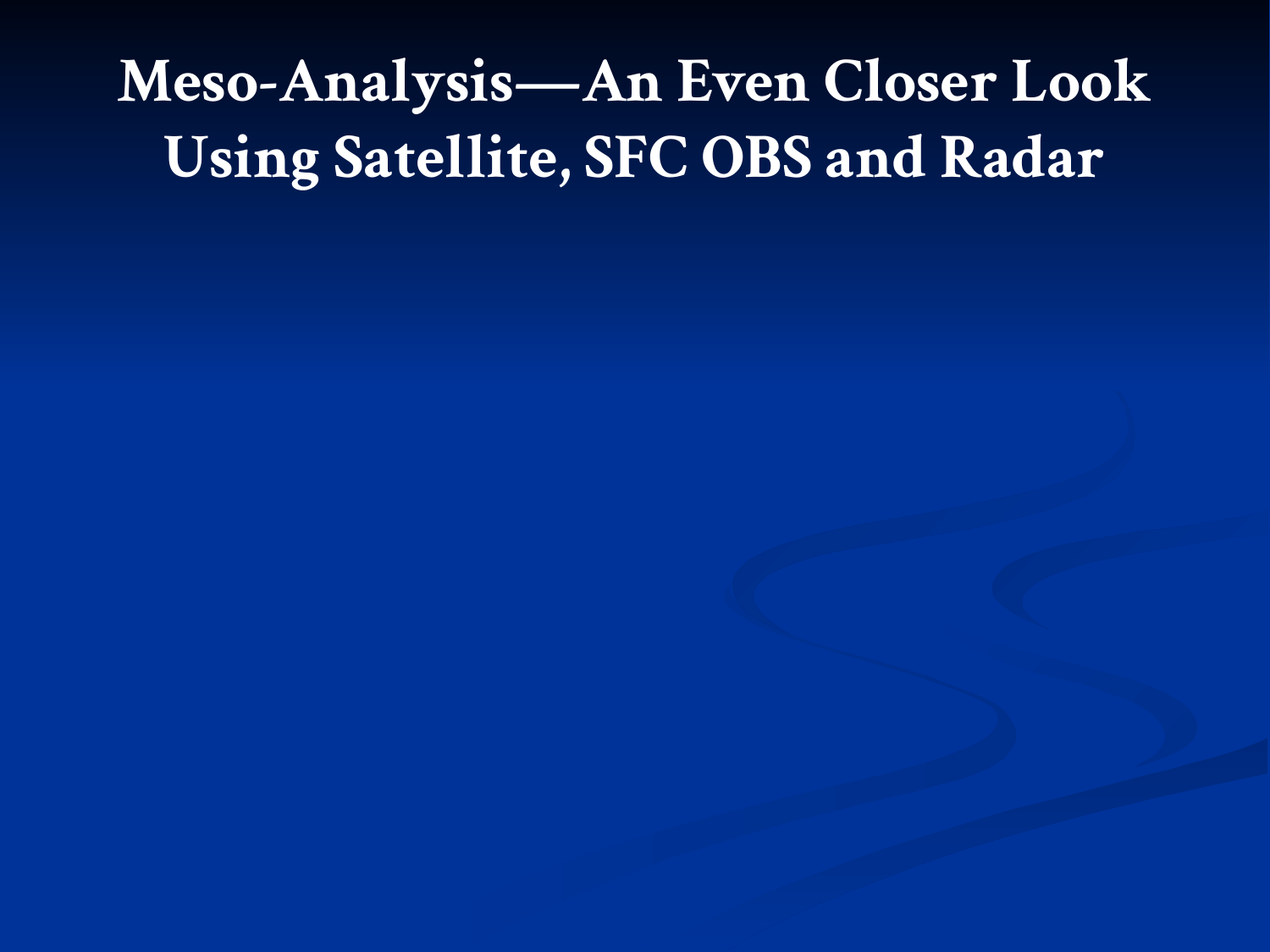

Meso-Analysis—An Even Closer Look
Using Satellite, SFC OBS and Radar